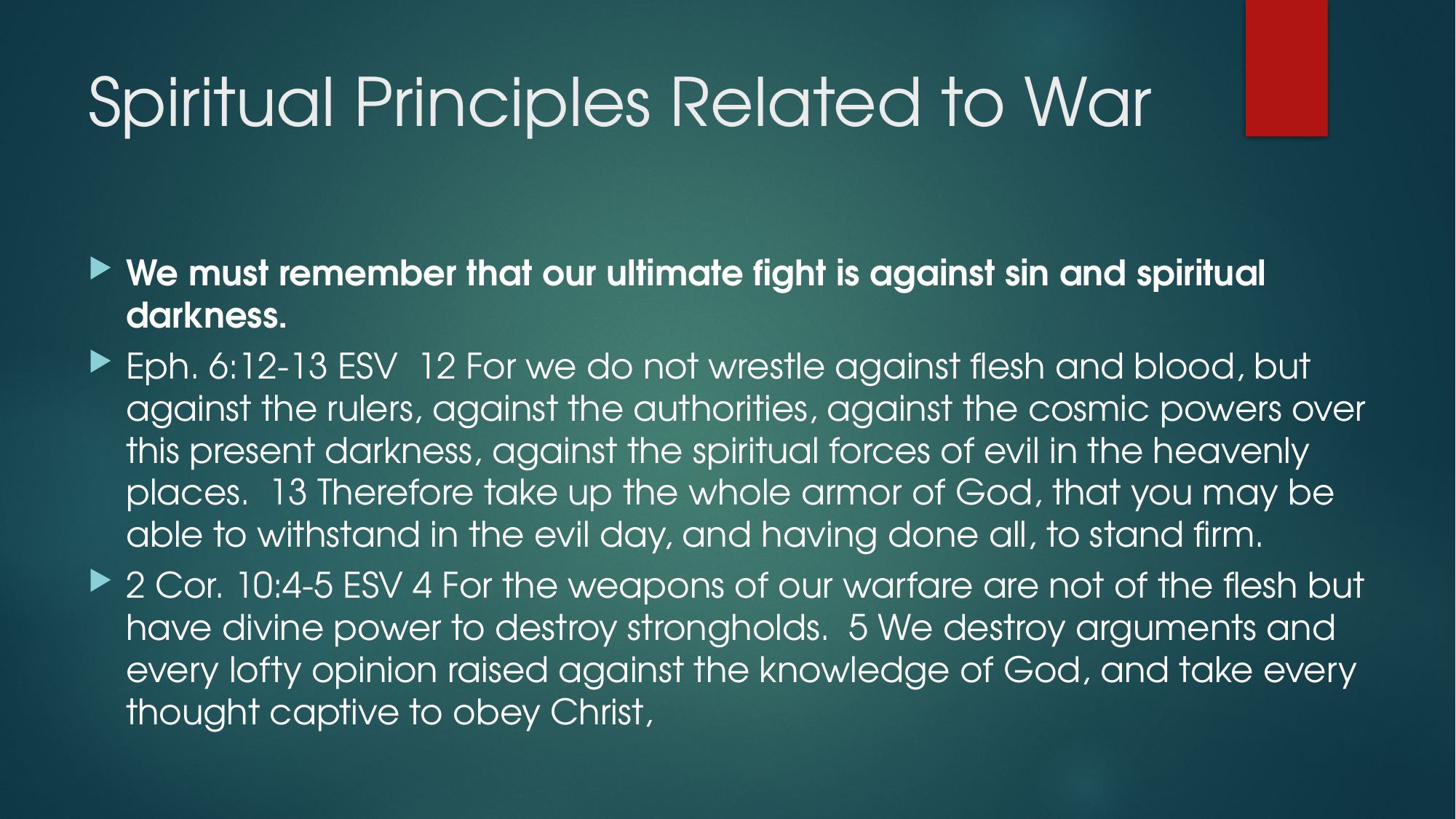

# Spiritual Principles Related to War
We must remember that our ultimate fight is against sin and spiritual darkness.
Eph. 6:12-13 ESV  12 For we do not wrestle against flesh and blood, but against the rulers, against the authorities, against the cosmic powers over this present darkness, against the spiritual forces of evil in the heavenly places.  13 Therefore take up the whole armor of God, that you may be able to withstand in the evil day, and having done all, to stand firm.
2 Cor. 10:4-5 ESV 4 For the weapons of our warfare are not of the flesh but have divine power to destroy strongholds.  5 We destroy arguments and every lofty opinion raised against the knowledge of God, and take every thought captive to obey Christ,